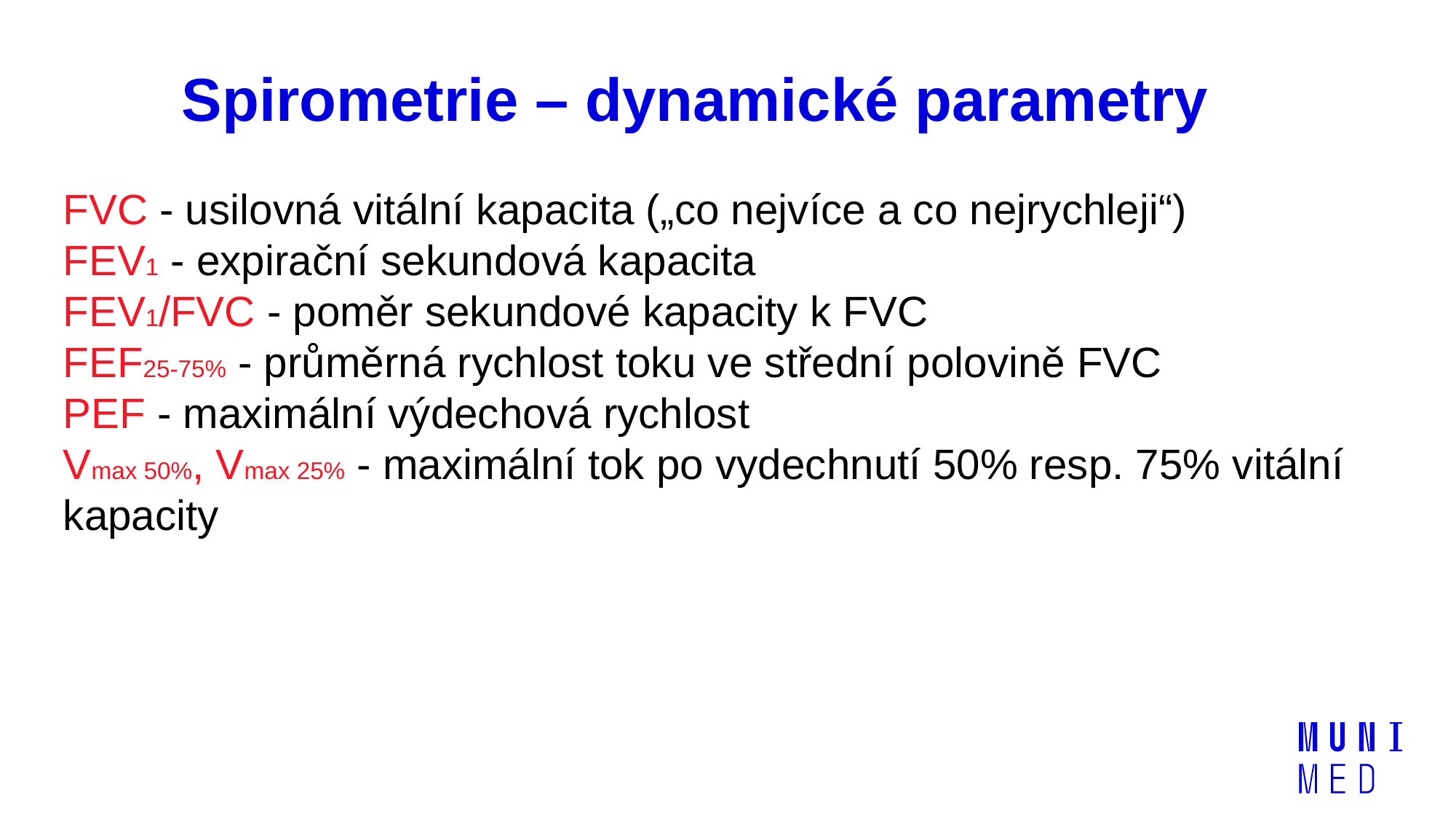

# Spirometrie – dynamické parametry
FVC - usilovná vitální kapacita („co nejvíce a co nejrychleji“)
FEV1 - expirační sekundová kapacita
FEV1/FVC - poměr sekundové kapacity k FVC
FEF25-75% - průměrná rychlost toku ve střední polovině FVC
PEF - maximální výdechová rychlost
Vmax 50%, Vmax 25% - maximální tok po vydechnutí 50% resp. 75% vitální kapacity